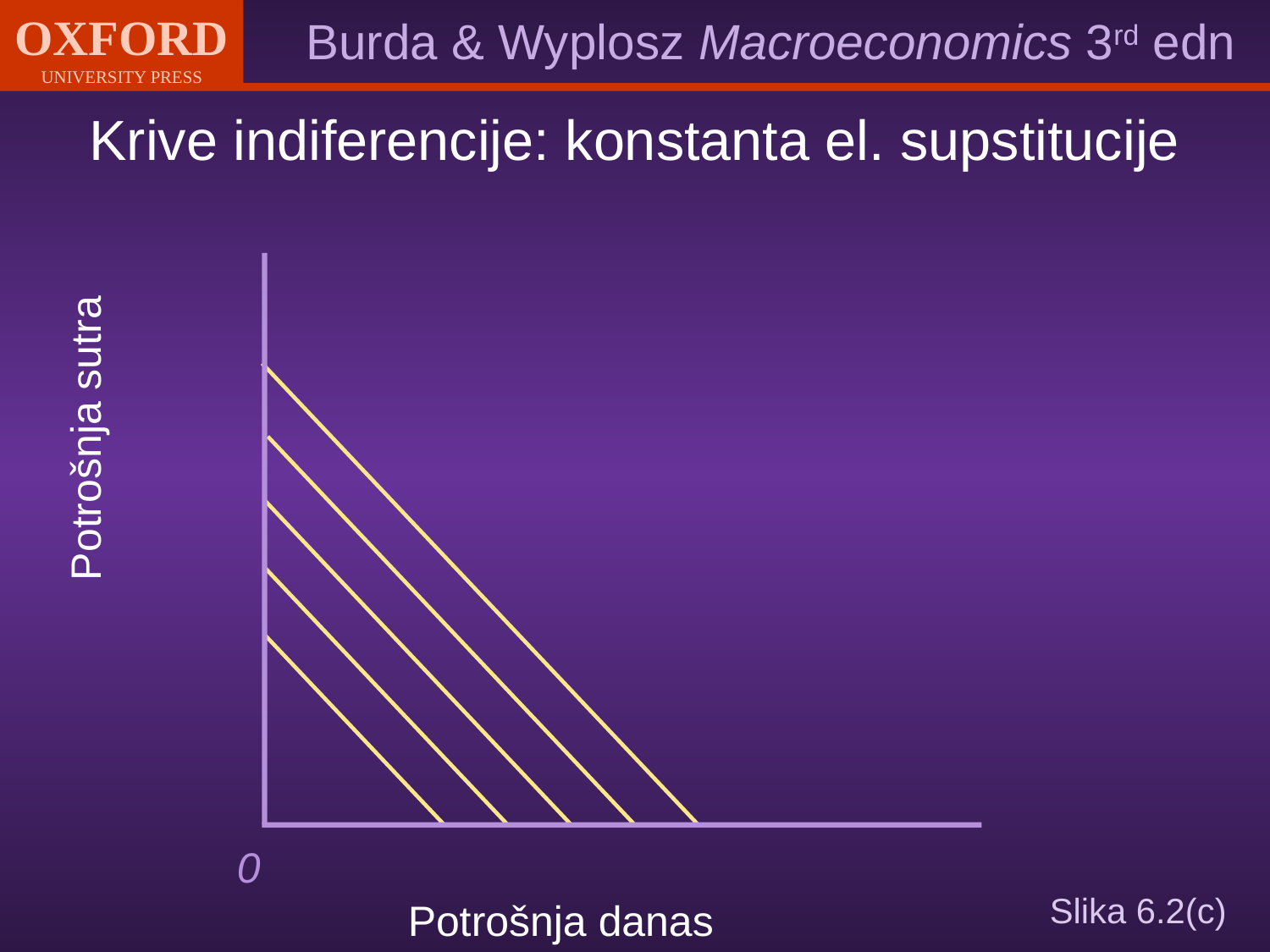

Krive indiferencije: konstanta el. supstitucije

Potrošnja sutra

0
# Slika 6.2(c)
Potrošnja danas